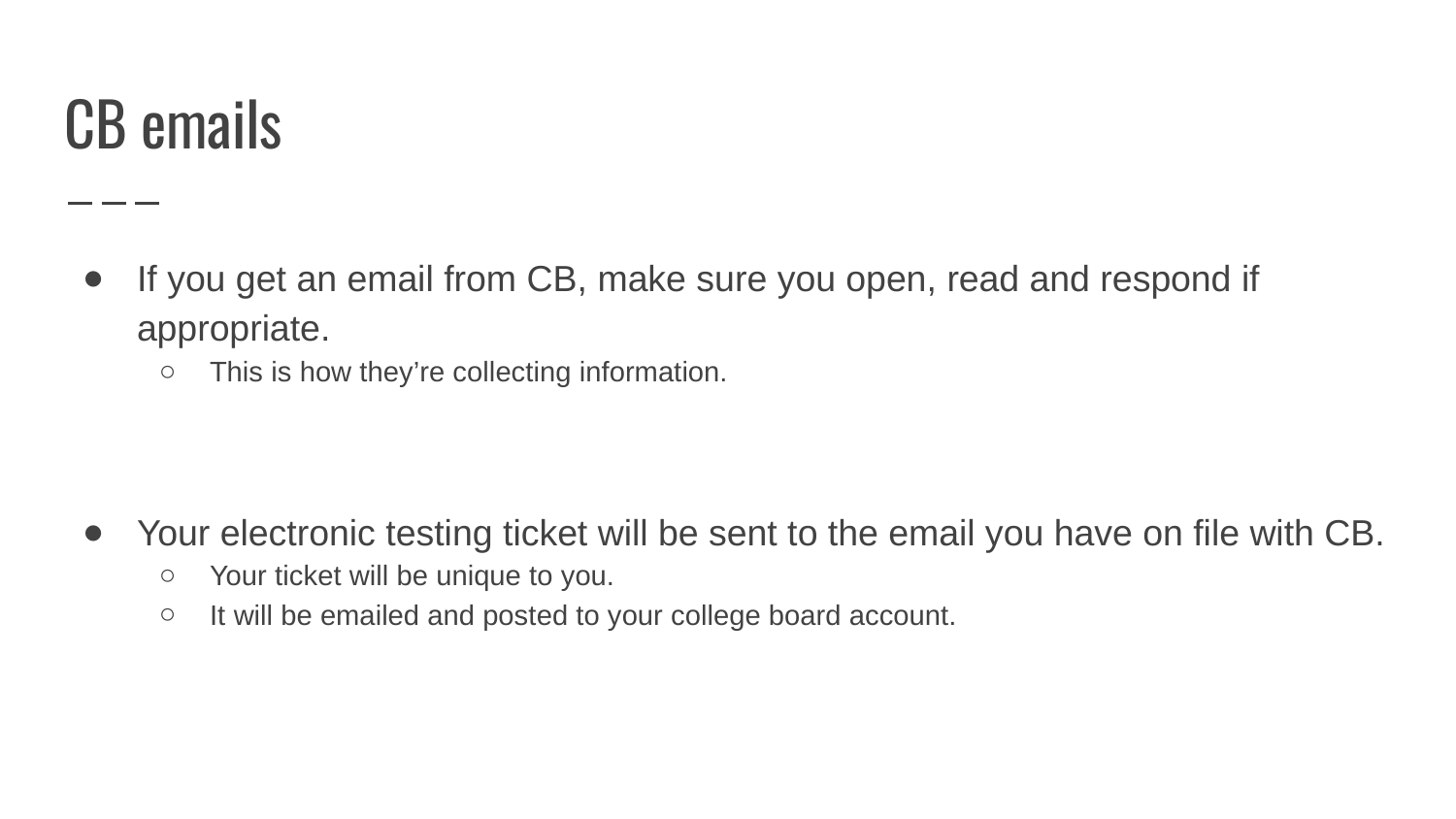

# CB emails
If you get an email from CB, make sure you open, read and respond if appropriate.
This is how they’re collecting information.

Your electronic testing ticket will be sent to the email you have on file with CB.
Your ticket will be unique to you.
It will be emailed and posted to your college board account.